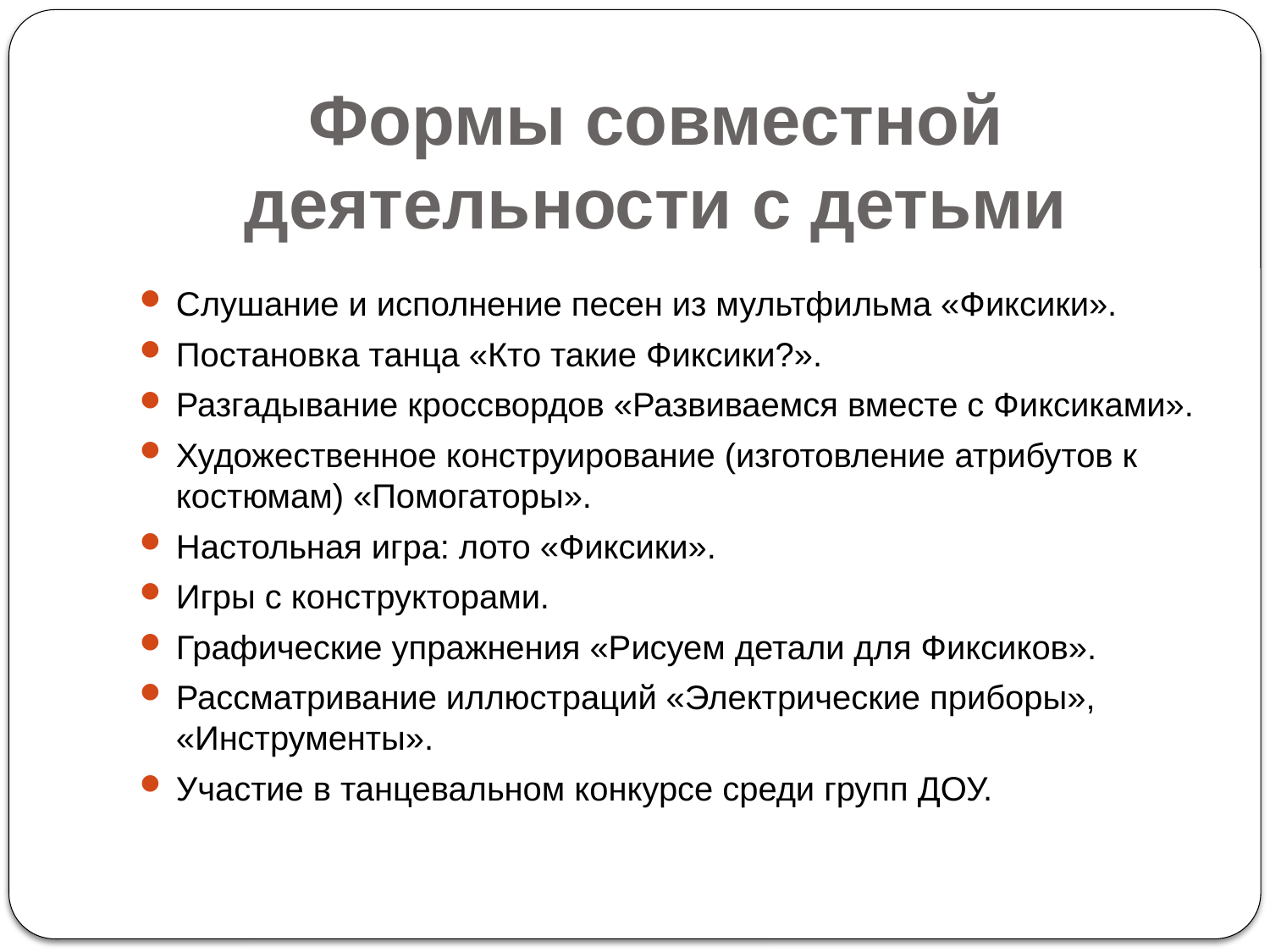

# Формы совместной деятельности с детьми
Слушание и исполнение песен из мультфильма «Фиксики».
Постановка танца «Кто такие Фиксики?».
Разгадывание кроссвордов «Развиваемся вместе с Фиксиками».
Художественное конструирование (изготовление атрибутов к костюмам) «Помогаторы».
Настольная игра: лото «Фиксики».
Игры с конструкторами.
Графические упражнения «Рисуем детали для Фиксиков».
Рассматривание иллюстраций «Электрические приборы», «Инструменты».
Участие в танцевальном конкурсе среди групп ДОУ.